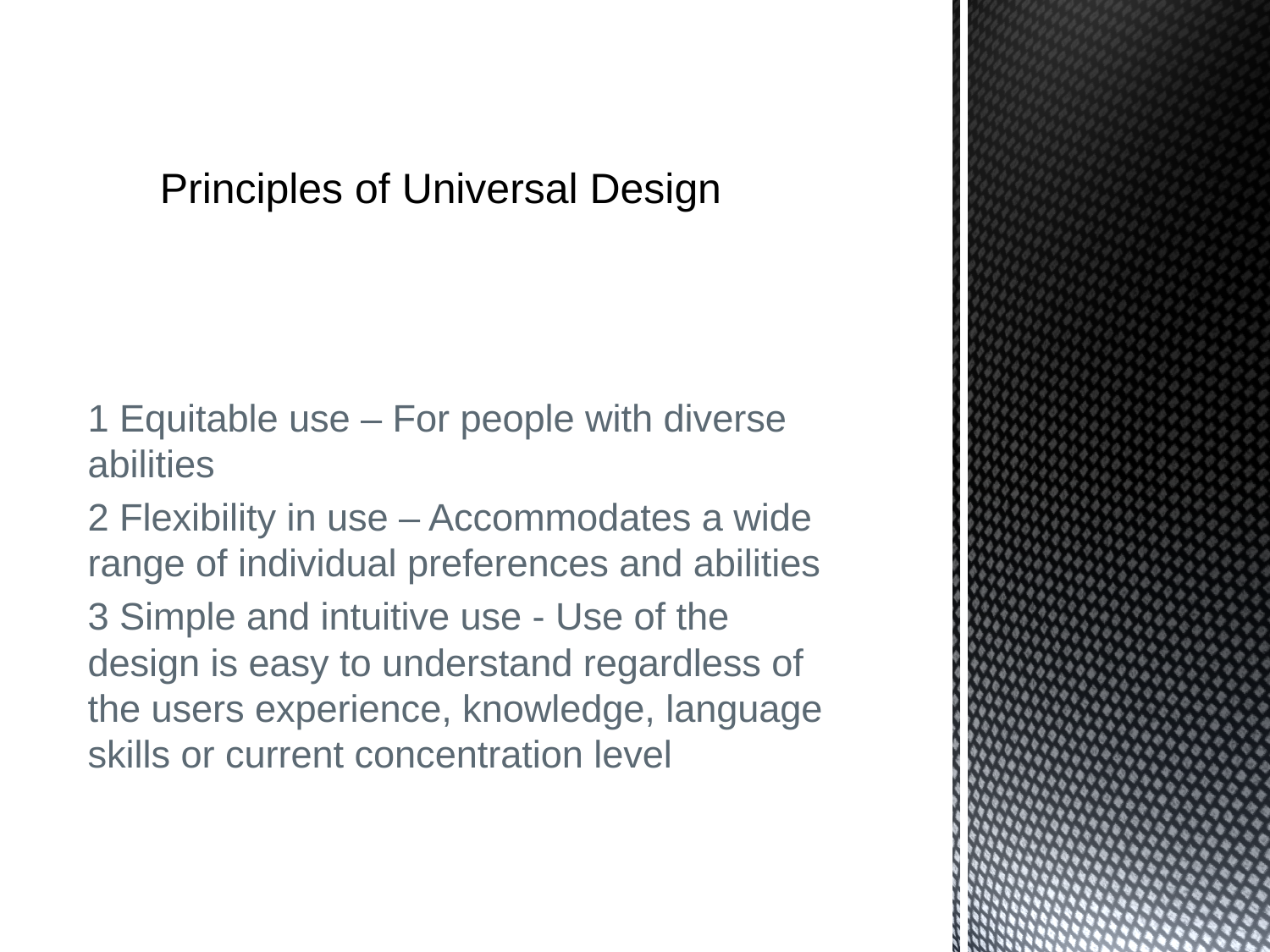

# Principles of Universal Design

1 Equitable use – For people with diverse abilities
2 Flexibility in use – Accommodates a wide range of individual preferences and abilities
3 Simple and intuitive use - Use of the design is easy to understand regardless of the users experience, knowledge, language skills or current concentration level